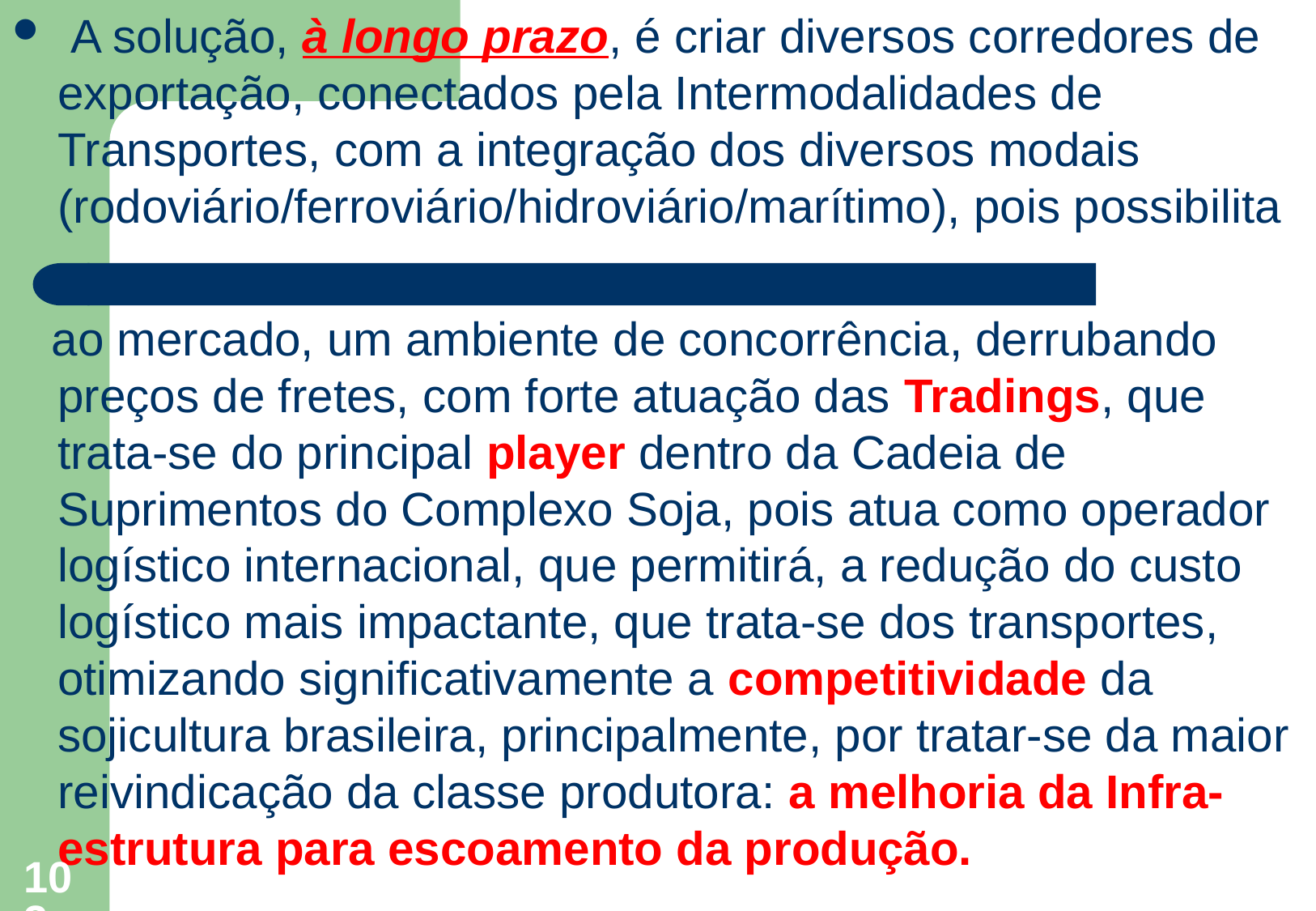

A solução, à longo prazo, é criar diversos corredores de exportação, conectados pela Intermodalidades de Transportes, com a integração dos diversos modais (rodoviário/ferroviário/hidroviário/marítimo), pois possibilita

   ao mercado, um ambiente de concorrência, derrubando preços de fretes, com forte atuação das Tradings, que trata-se do principal player dentro da Cadeia de Suprimentos do Complexo Soja, pois atua como operador logístico internacional, que permitirá, a redução do custo logístico mais impactante, que trata-se dos transportes, otimizando significativamente a competitividade da sojicultura brasileira, principalmente, por tratar-se da maior reivindicação da classe produtora: a melhoria da Infra-estrutura para escoamento da produção.

103